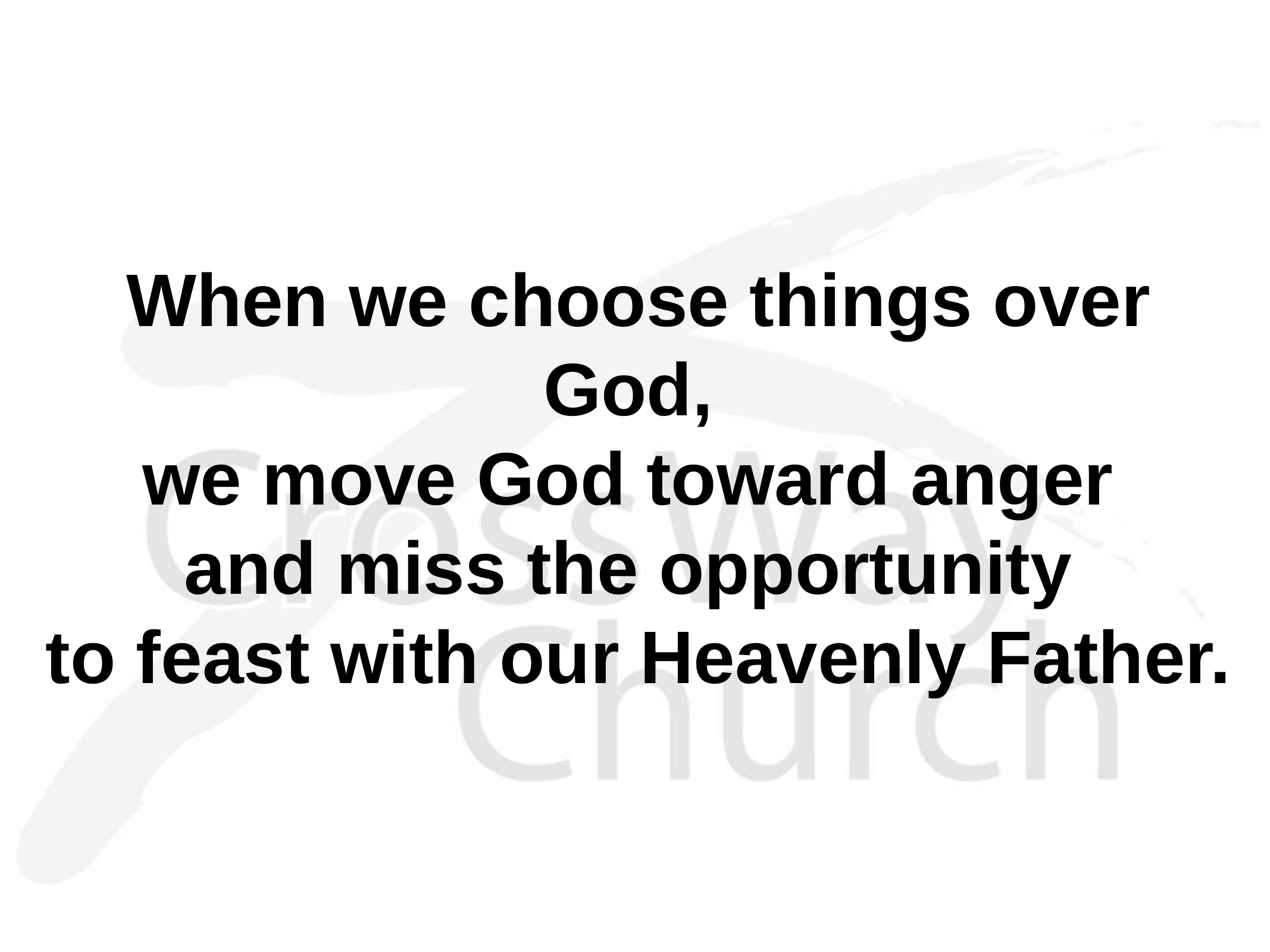

When we choose things over God,
we move God toward anger
and miss the opportunity
to feast with our Heavenly Father.